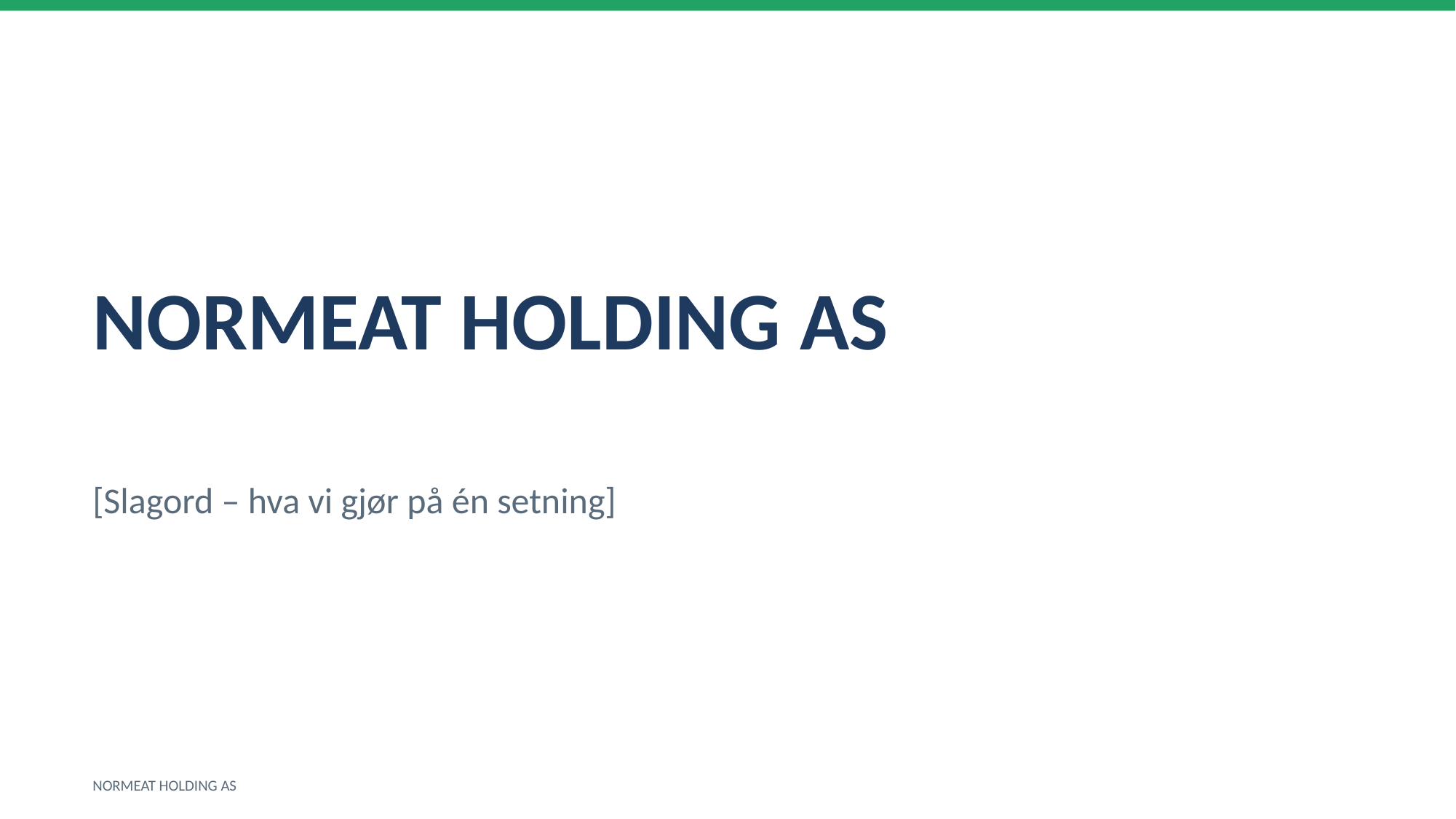

NORMEAT HOLDING AS
[Slagord – hva vi gjør på én setning]
NORMEAT HOLDING AS